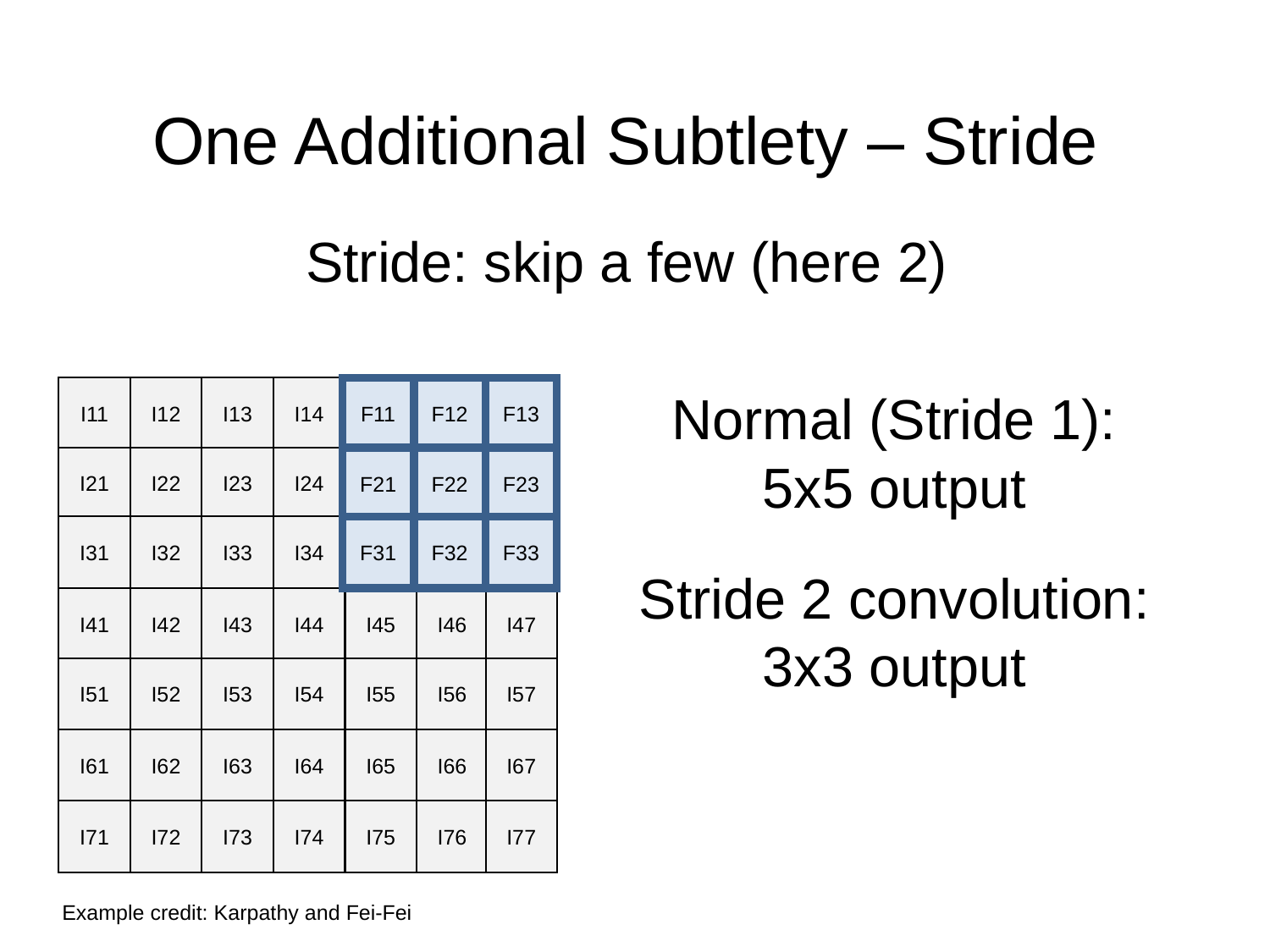

# One Additional Subtlety – Stride
Stride: skip a few (here 2)
I15
I16
I17
I12
I13
I14
I11
I25
I26
I27
I22
I23
I24
I21
I35
I36
I37
I32
I33
I34
I31
I45
I46
I47
I42
I43
I44
I41
I55
I56
I57
I52
I53
I54
I51
I65
I66
I67
I62
I63
I64
I61
I75
I76
I77
I72
I73
I74
I71
Normal (Stride 1):
5x5 output
F12
F13
F11
F22
F23
F21
F32
F33
F31
Stride 2 convolution:
3x3 output
Example credit: Karpathy and Fei-Fei